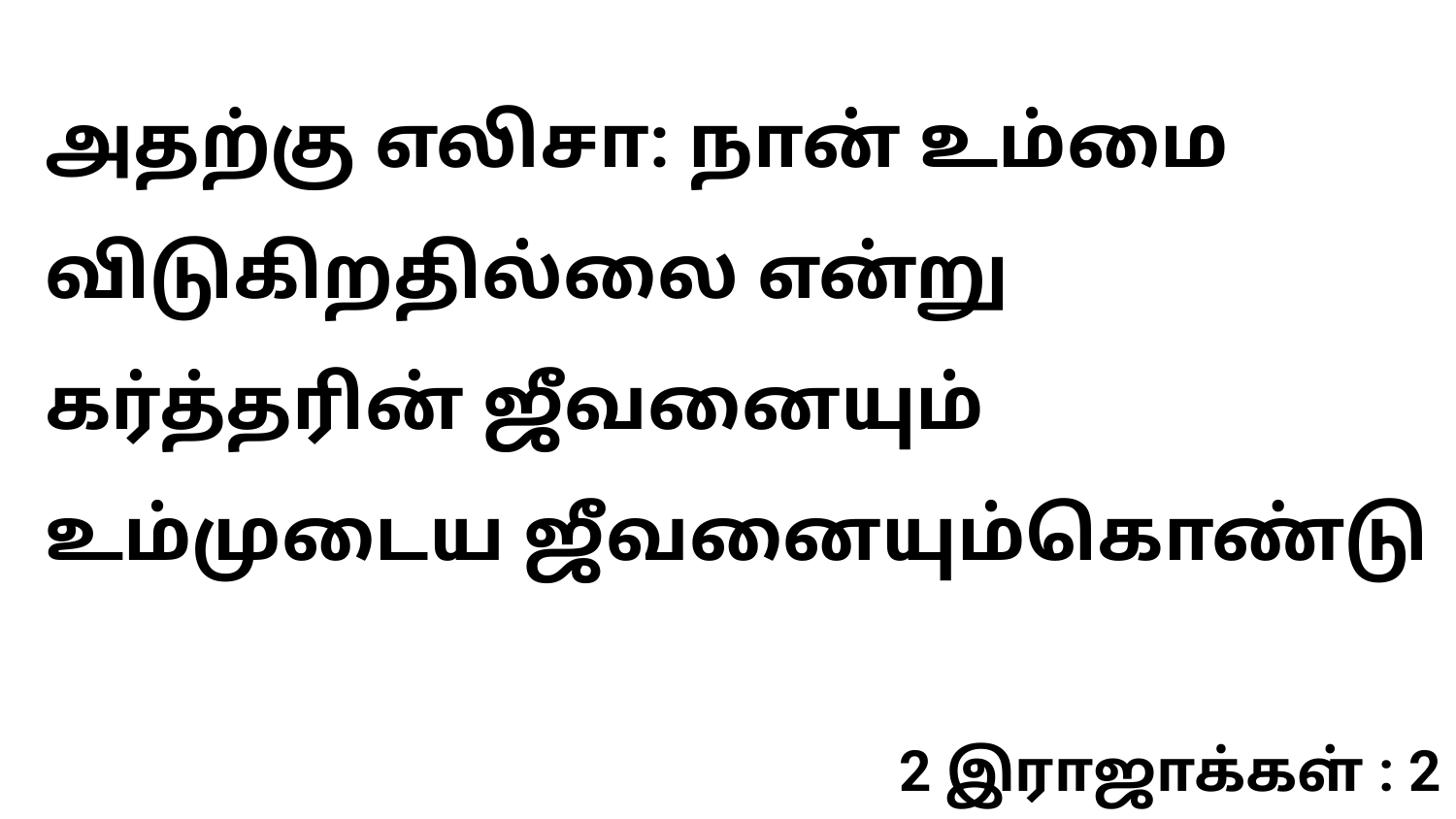

அதற்கு எலிசா: நான் உம்மை விடுகிறதில்லை என்று கர்த்தரின் ஜீவனையும் உம்முடைய ஜீவனையும்கொண்டு
2 இராஜாக்கள் : 2